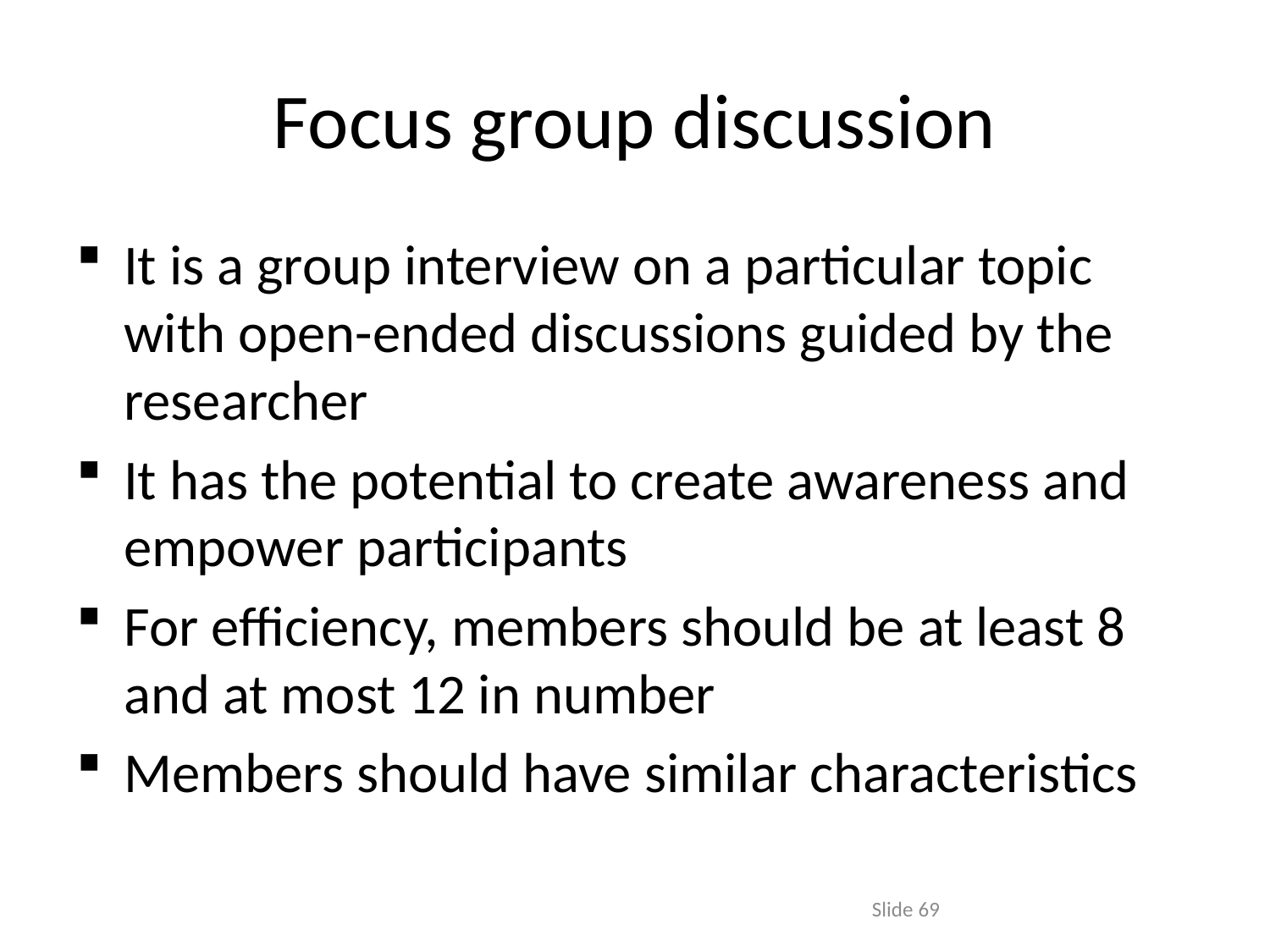

# Focus group discussion
It is a group interview on a particular topic with open-ended discussions guided by the researcher
It has the potential to create awareness and empower participants
For efficiency, members should be at least 8 and at most 12 in number
Members should have similar characteristics

Slide 69